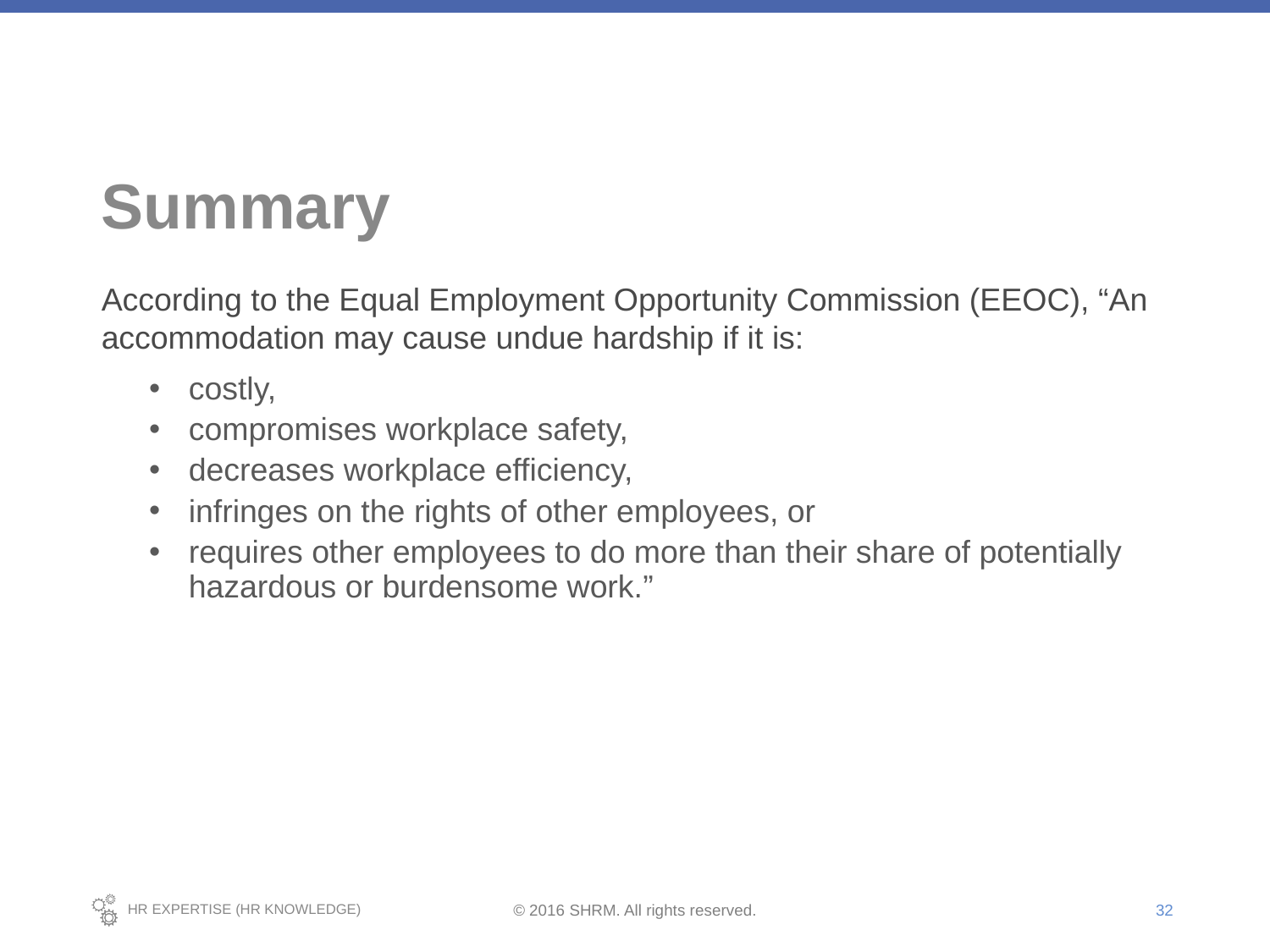

# Summary
According to the Equal Employment Opportunity Commission (EEOC), “An accommodation may cause undue hardship if it is:
costly,
compromises workplace safety,
decreases workplace efficiency,
infringes on the rights of other employees, or
requires other employees to do more than their share of potentially hazardous or burdensome work.”

32